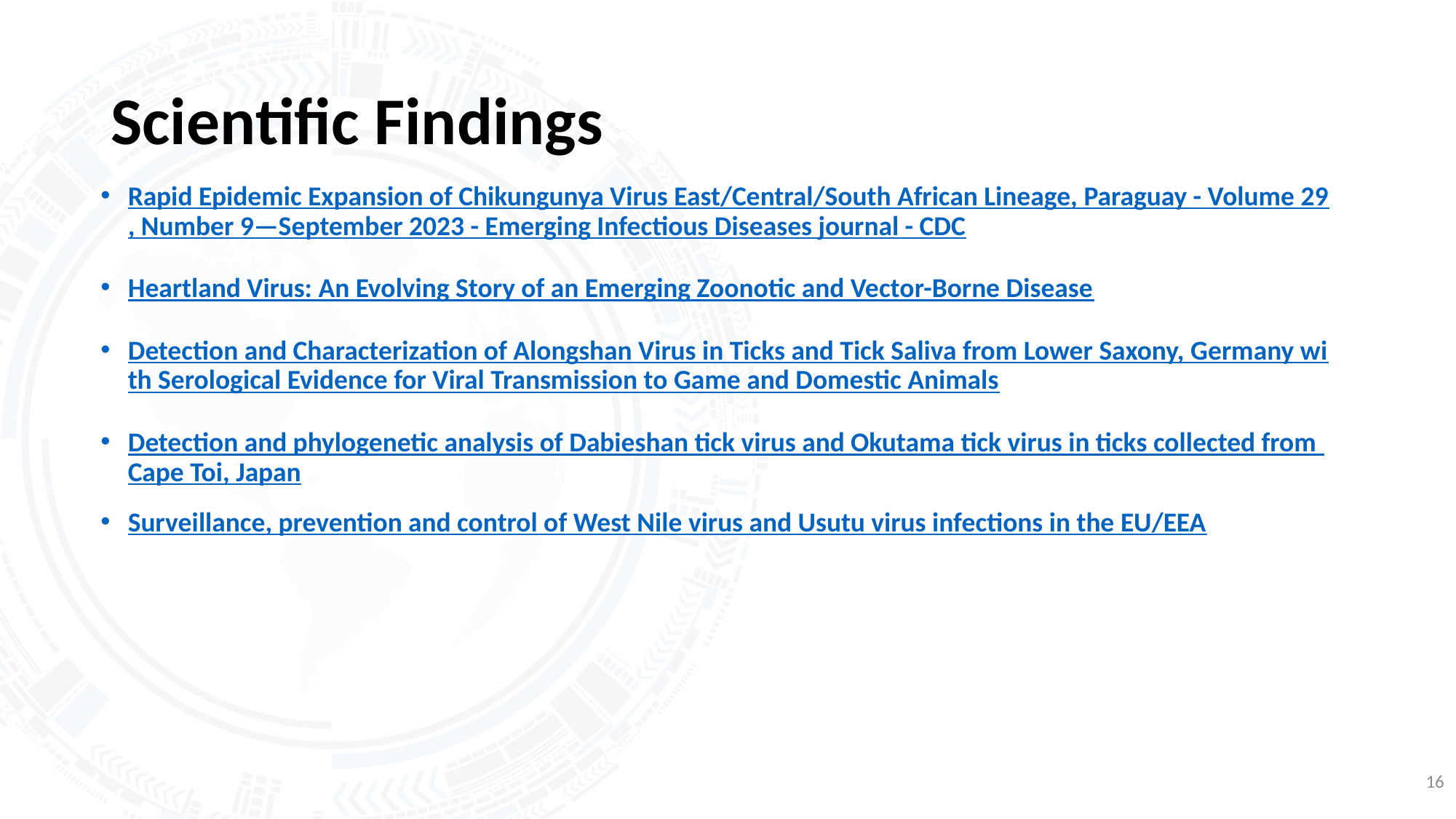

# Scientific Findings
Rapid Epidemic Expansion of Chikungunya Virus East/Central/South African Lineage, Paraguay - Volume 29, Number 9—September 2023 - Emerging Infectious Diseases journal - CDC
Heartland Virus: An Evolving Story of an Emerging Zoonotic and Vector-Borne Disease
Detection and Characterization of Alongshan Virus in Ticks and Tick Saliva from Lower Saxony, Germany with Serological Evidence for Viral Transmission to Game and Domestic Animals
Detection and phylogenetic analysis of Dabieshan tick virus and Okutama tick virus in ticks collected from Cape Toi, Japan
Surveillance, prevention and control of West Nile virus and Usutu virus infections in the EU/EEA

16